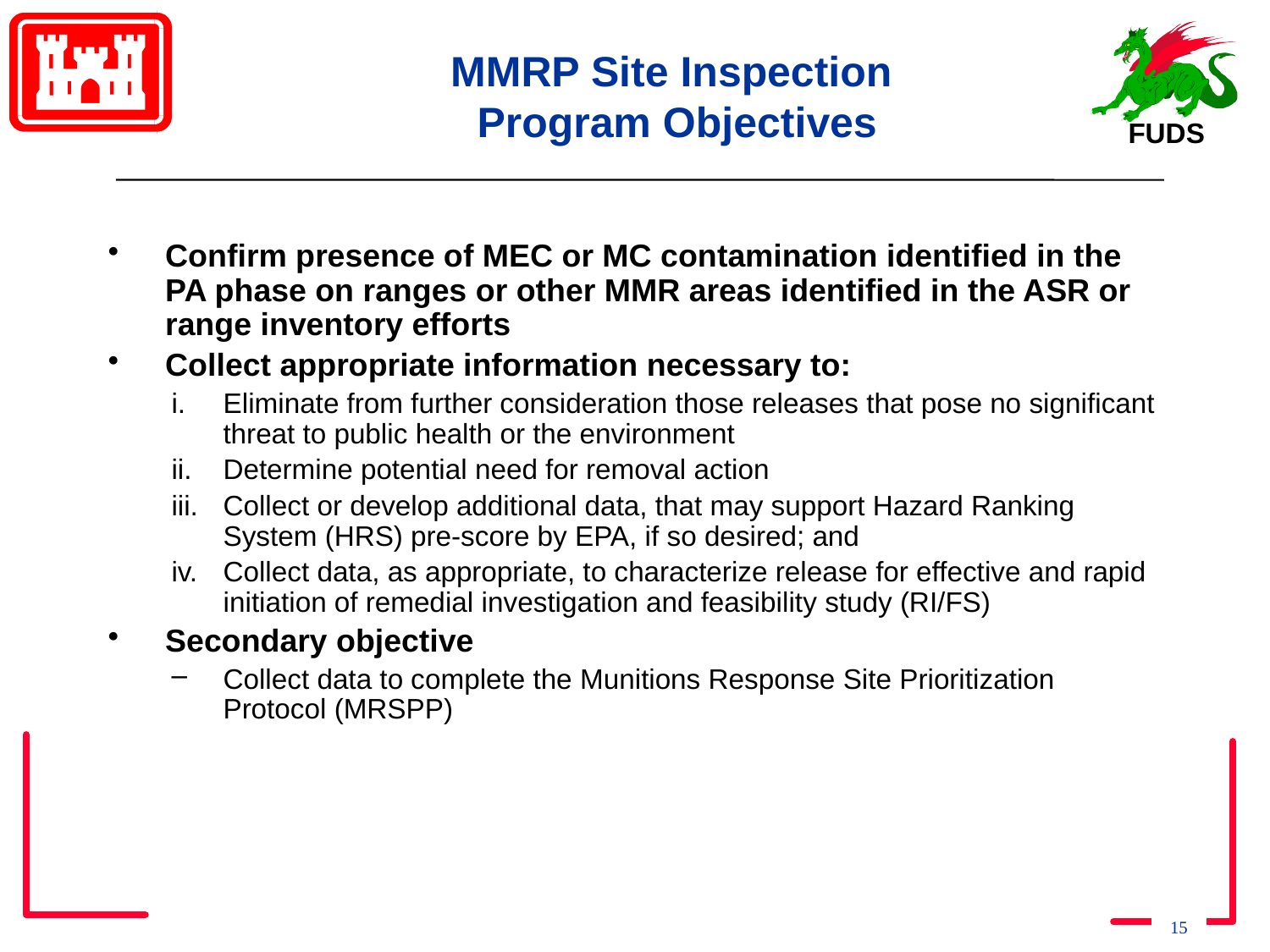

# MMRP Site Inspection Program Objectives
Confirm presence of MEC or MC contamination identified in the PA phase on ranges or other MMR areas identified in the ASR or range inventory efforts
Collect appropriate information necessary to:
Eliminate from further consideration those releases that pose no significant threat to public health or the environment
Determine potential need for removal action
Collect or develop additional data, that may support Hazard Ranking System (HRS) pre-score by EPA, if so desired; and
Collect data, as appropriate, to characterize release for effective and rapid initiation of remedial investigation and feasibility study (RI/FS)
Secondary objective
Collect data to complete the Munitions Response Site Prioritization Protocol (MRSPP)